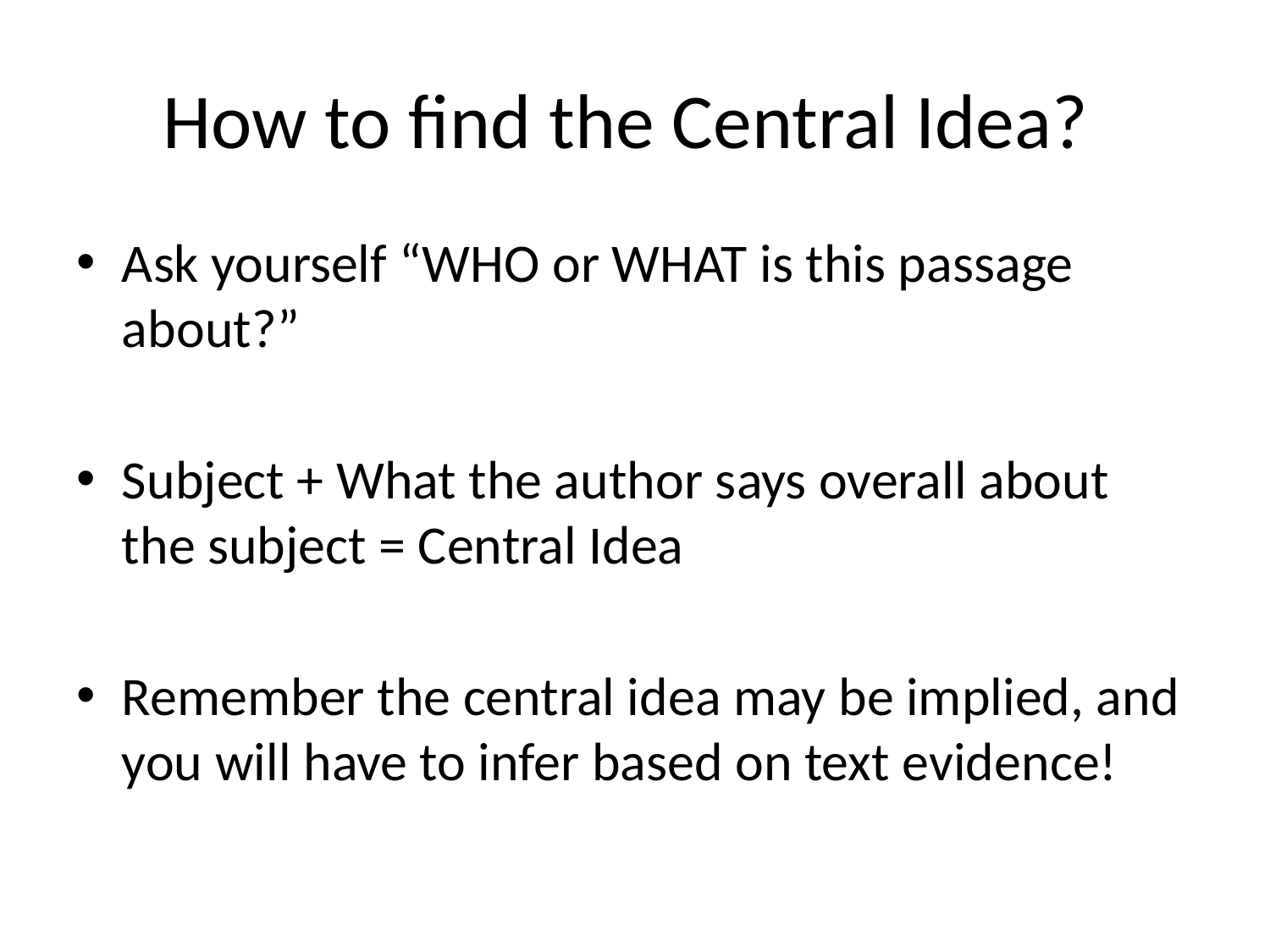

# How to find the Central Idea?
Ask yourself “WHO or WHAT is this passage about?”

Subject + What the author says overall about the subject = Central Idea

Remember the central idea may be implied, and you will have to infer based on text evidence!